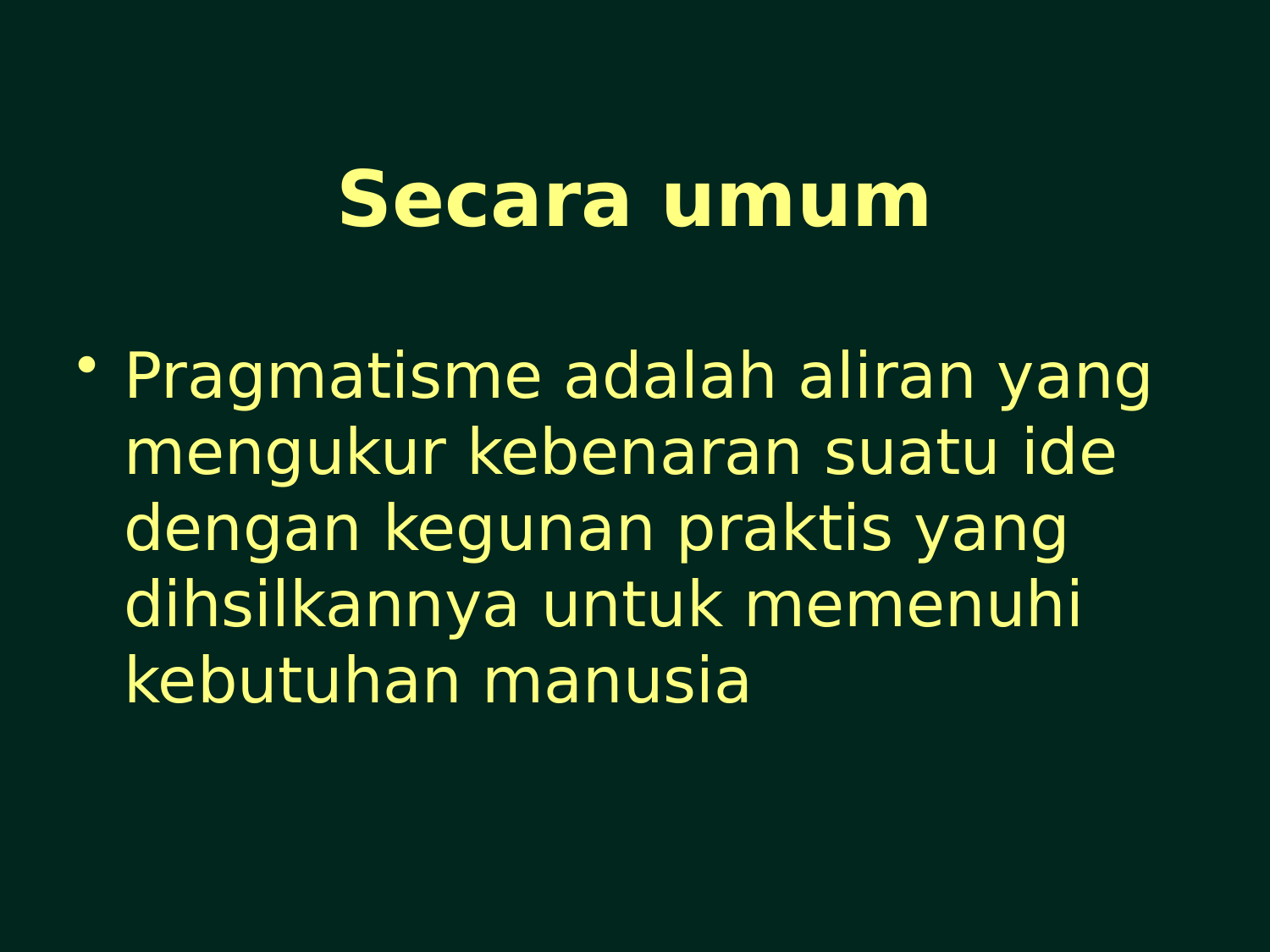

# Secara umum
Pragmatisme adalah aliran yang mengukur kebenaran suatu ide dengan kegunan praktis yang dihsilkannya untuk memenuhi kebutuhan manusia